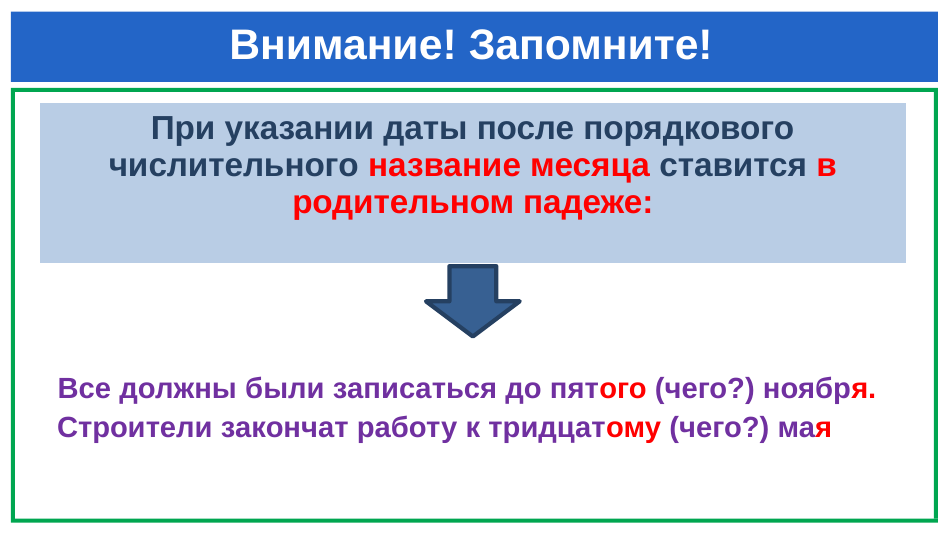

# Внимание! Запомните!
| При указании даты после порядкового числительного название месяца ставится в родительном падеже: |
| --- |

    Все должны были записаться до пятого (чего?) ноября.
     Строители закончат работу к тридцатому (чего?) мая